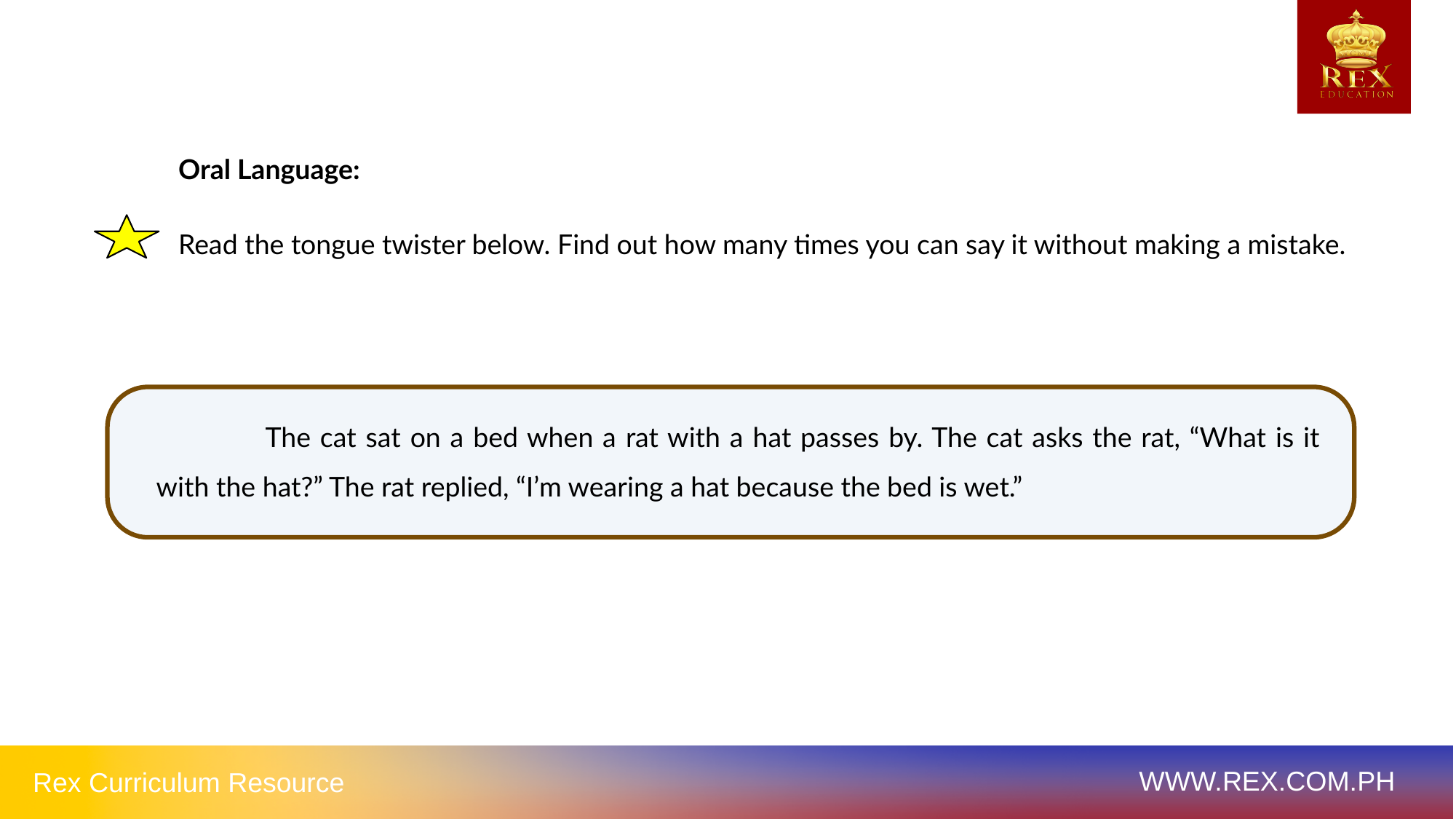

Oral Language:

Read the tongue twister below. Find out how many times you can say it without making a mistake.

	The cat sat on a bed when a rat with a hat passes by. The cat asks the rat, “What is it with the hat?” The rat replied, “I’m wearing a hat because the bed is wet.”